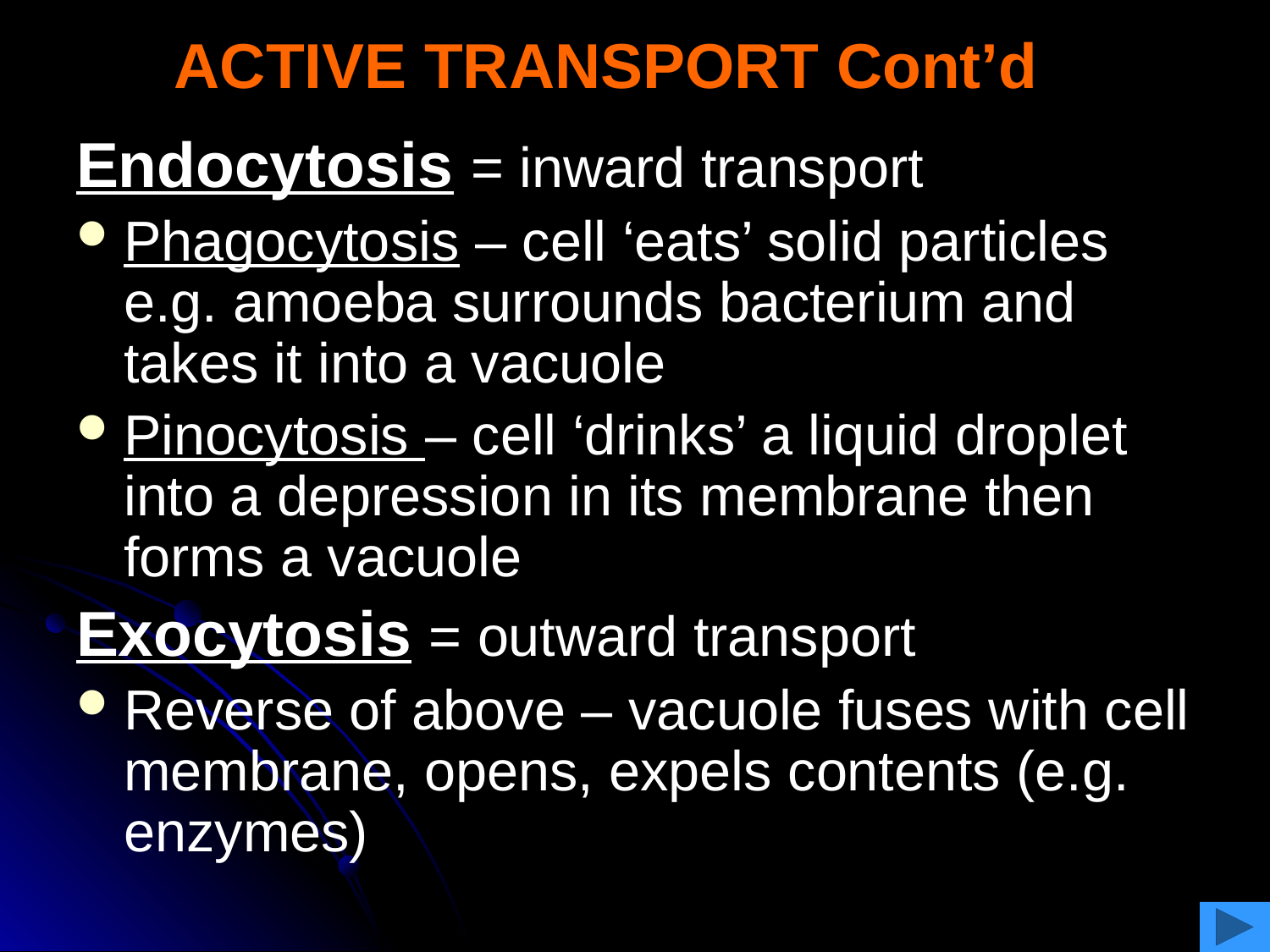

ACTIVE TRANSPORT Cont’d
Endocytosis = inward transport
Phagocytosis – cell ‘eats’ solid particles e.g. amoeba surrounds bacterium and takes it into a vacuole
Pinocytosis – cell ‘drinks’ a liquid droplet into a depression in its membrane then forms a vacuole
Exocytosis = outward transport
Reverse of above – vacuole fuses with cell membrane, opens, expels contents (e.g. enzymes)